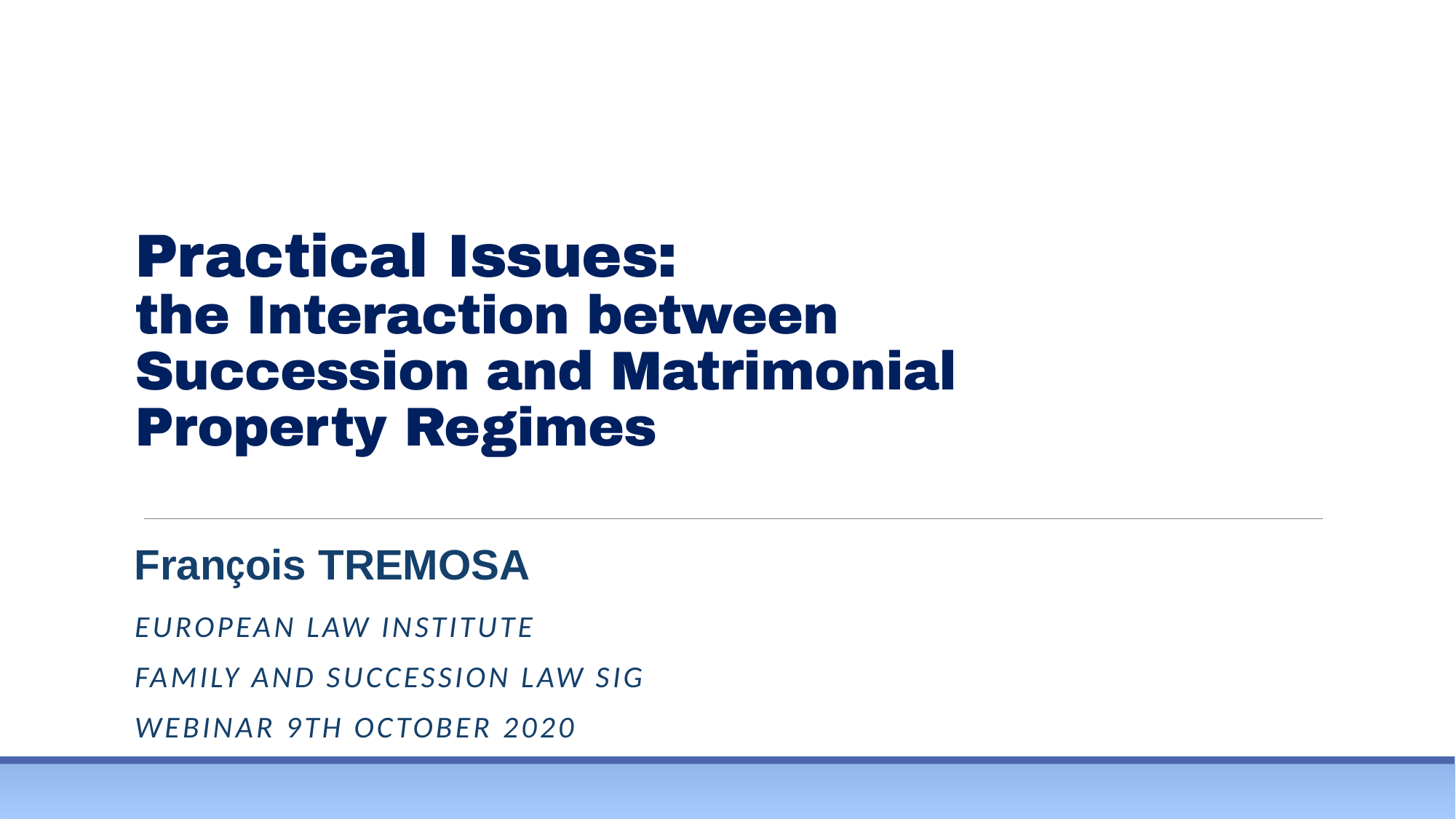

# Practical Issues: the Interaction between Succession and Matrimonial Property Regimes
François TREMOSA
European Law Institute
Family and Succession Law SIG
Webinar 9th October 2020